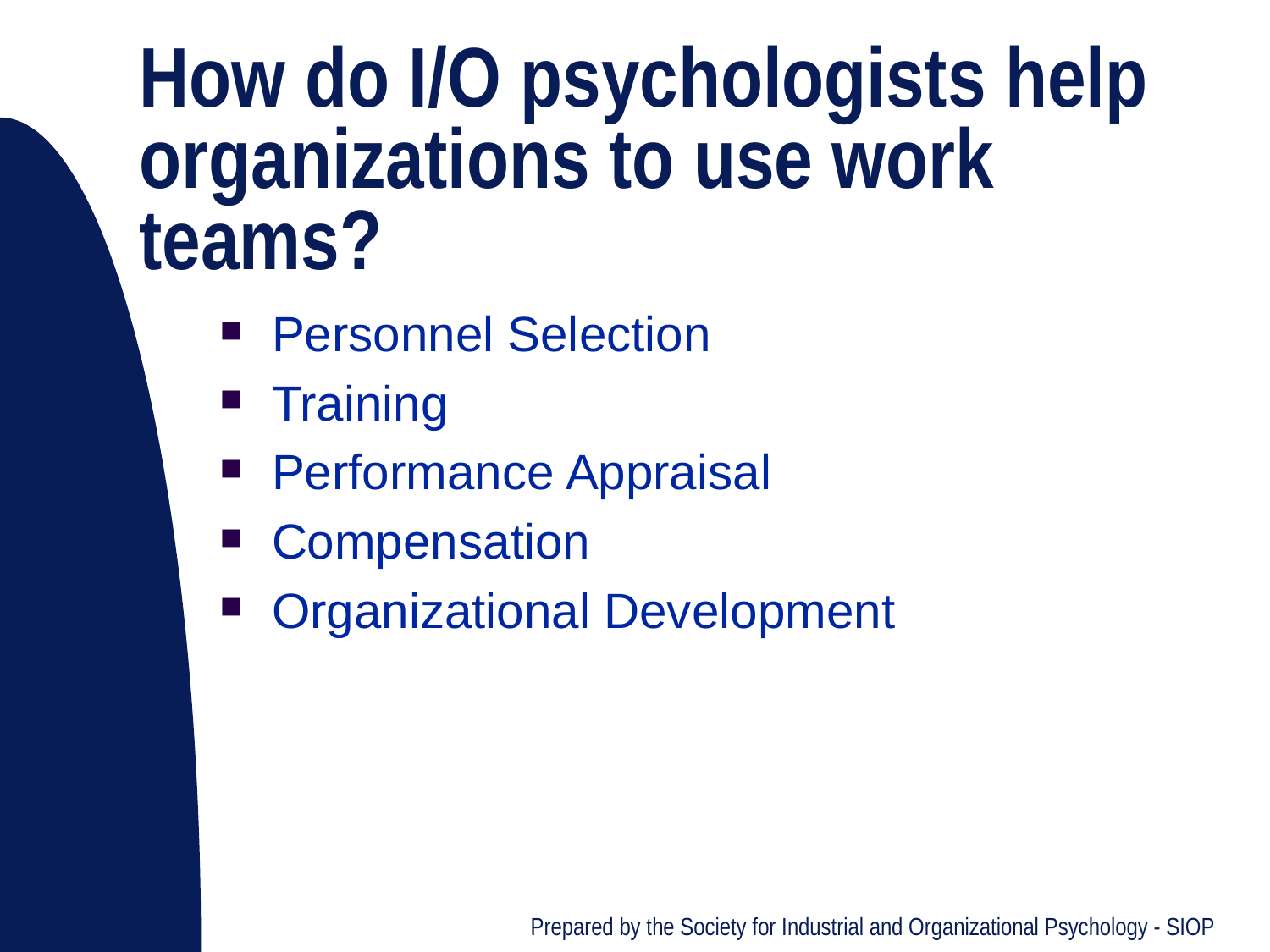

# How do I/O psychologists help organizations to use work teams?
Personnel Selection
Training
Performance Appraisal
Compensation
Organizational Development

Prepared by the Society for Industrial and Organizational Psychology - SIOP